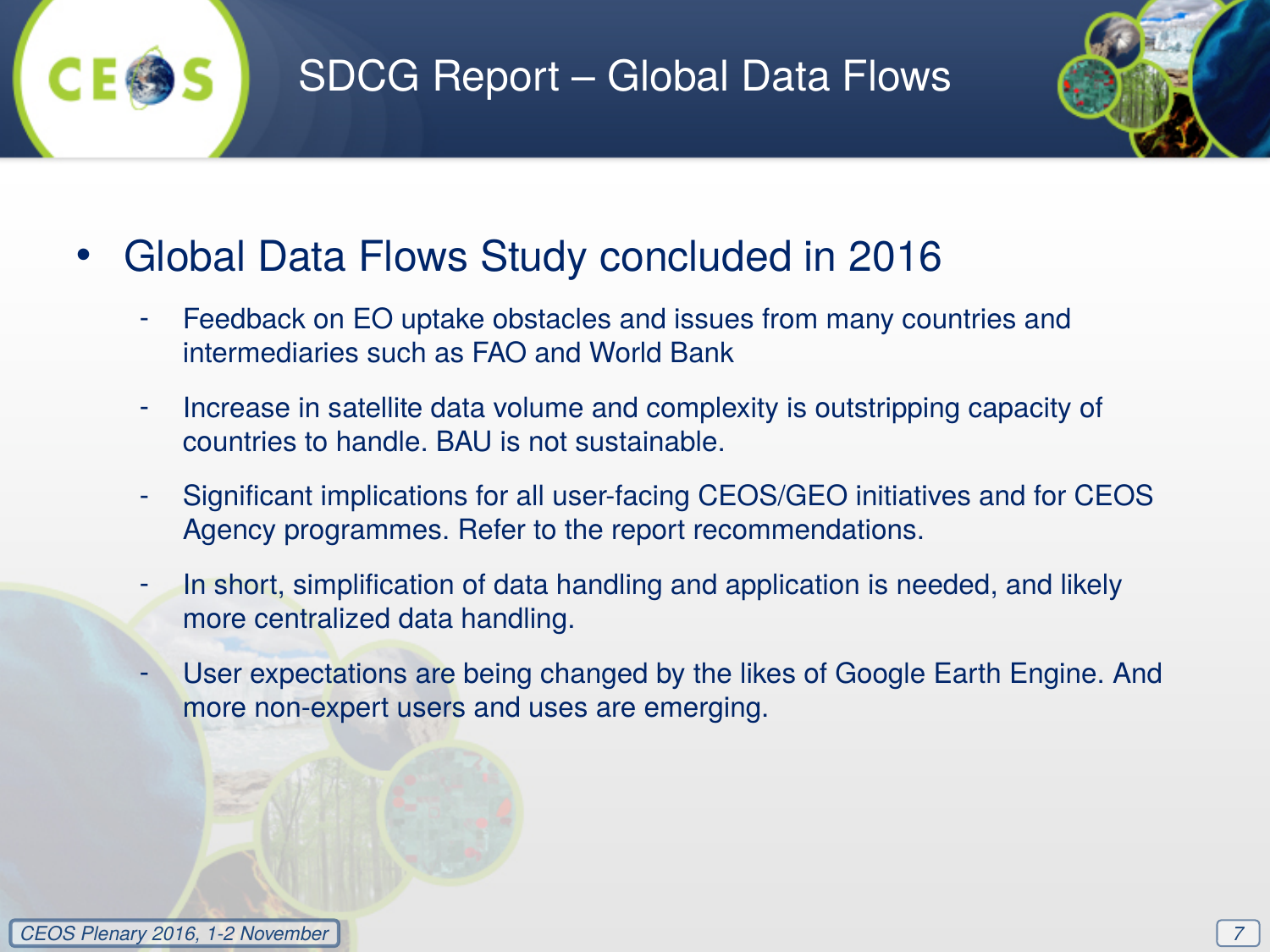

SDCG Report – Global Data Flows
Global Data Flows Study concluded in 2016
Feedback on EO uptake obstacles and issues from many countries and intermediaries such as FAO and World Bank
Increase in satellite data volume and complexity is outstripping capacity of countries to handle. BAU is not sustainable.
Significant implications for all user-facing CEOS/GEO initiatives and for CEOS Agency programmes. Refer to the report recommendations.
In short, simplification of data handling and application is needed, and likely more centralized data handling.
User expectations are being changed by the likes of Google Earth Engine. And more non-expert users and uses are emerging.

7